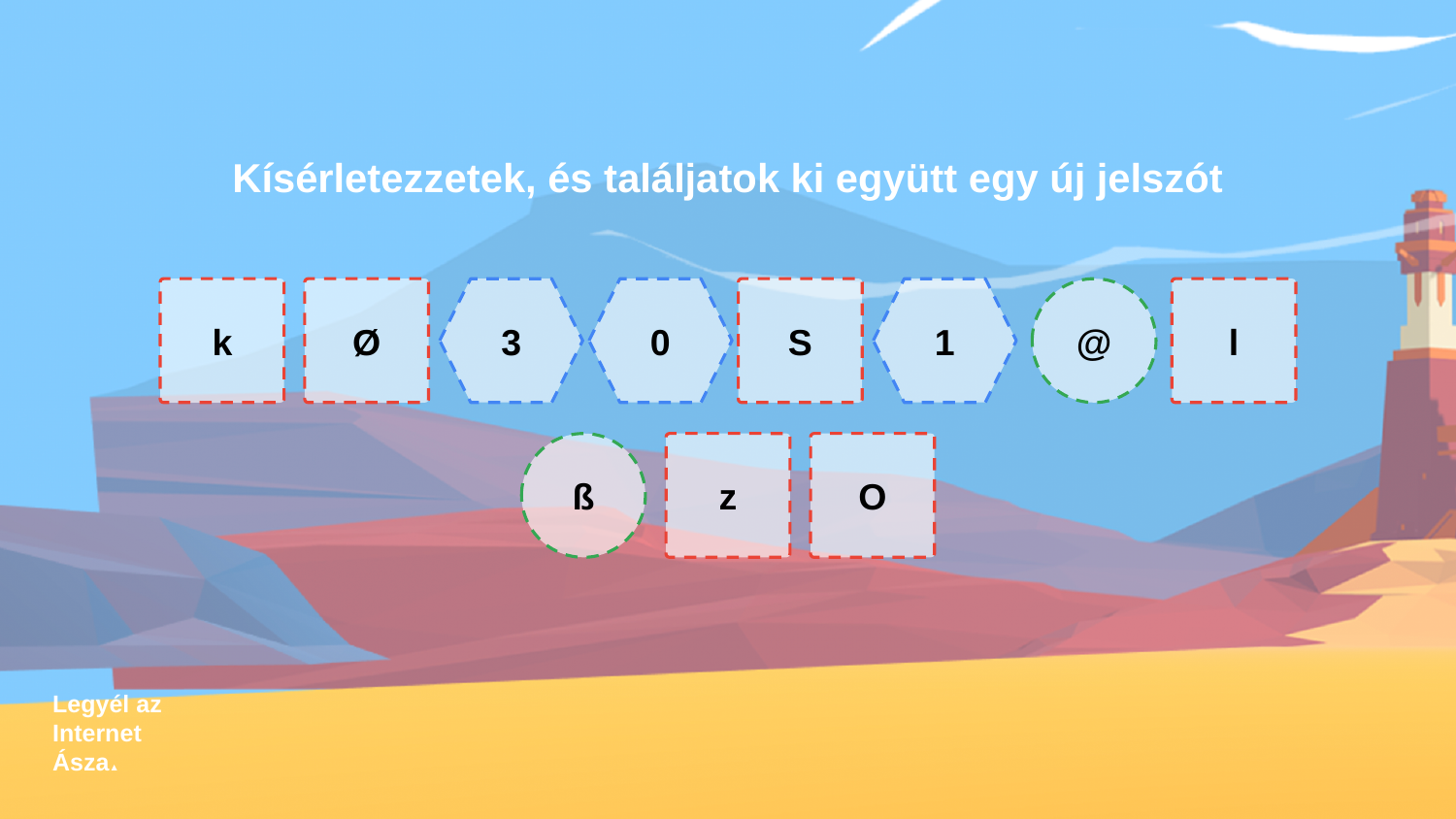

Kísérletezzetek, és találjatok ki együtt egy új jelszót
k
Ø
3
0
S
1
@
l
ß
z
O